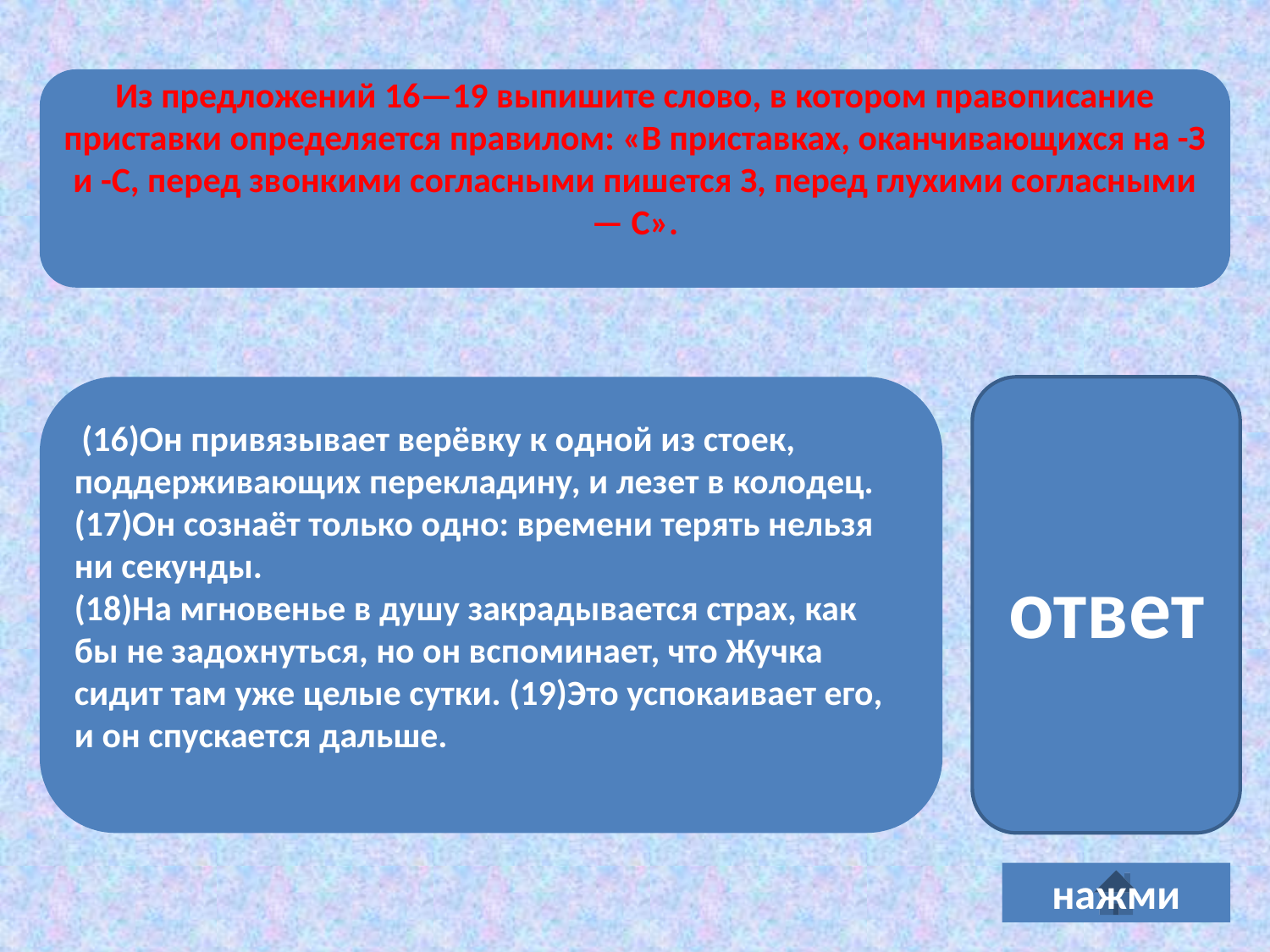

Из предложений 16—19 выпишите слово, в котором правописание приставки определяется правилом: «В приставках, оканчивающихся на -З и -С, перед звонкими согласными пишется З, перед глухими согласными — С».

 (16)Он привязывает верёвку к одной из стоек, поддерживающих перекладину, и лезет в колодец. (17)Он сознаёт только одно: времени терять нельзя ни секунды.
(18)На мгновенье в душу закрадывается страх, как бы не задохнуться, но он вспоминает, что Жучка сидит там уже целые сутки. (19)Это успокаивает его, и он спускается дальше.

вспоминает

ответ
нажми